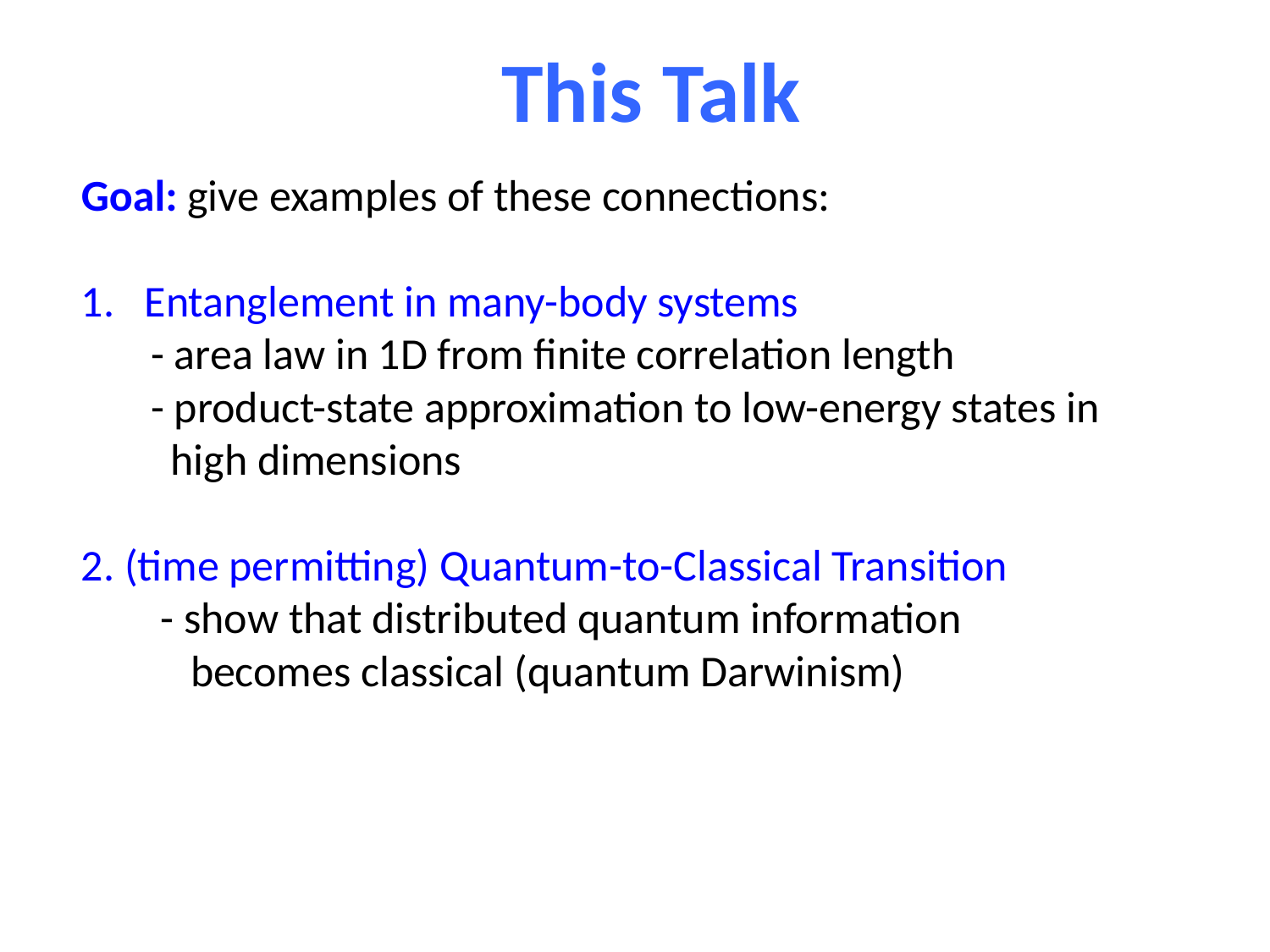

This Talk
Goal: give examples of these connections:

Entanglement in many-body systems
       - area law in 1D from finite correlation length
       - product-state approximation to low-energy states in
         high dimensions

2. (time permitting) Quantum-to-Classical Transition
        - show that distributed quantum information
           becomes classical (quantum Darwinism)